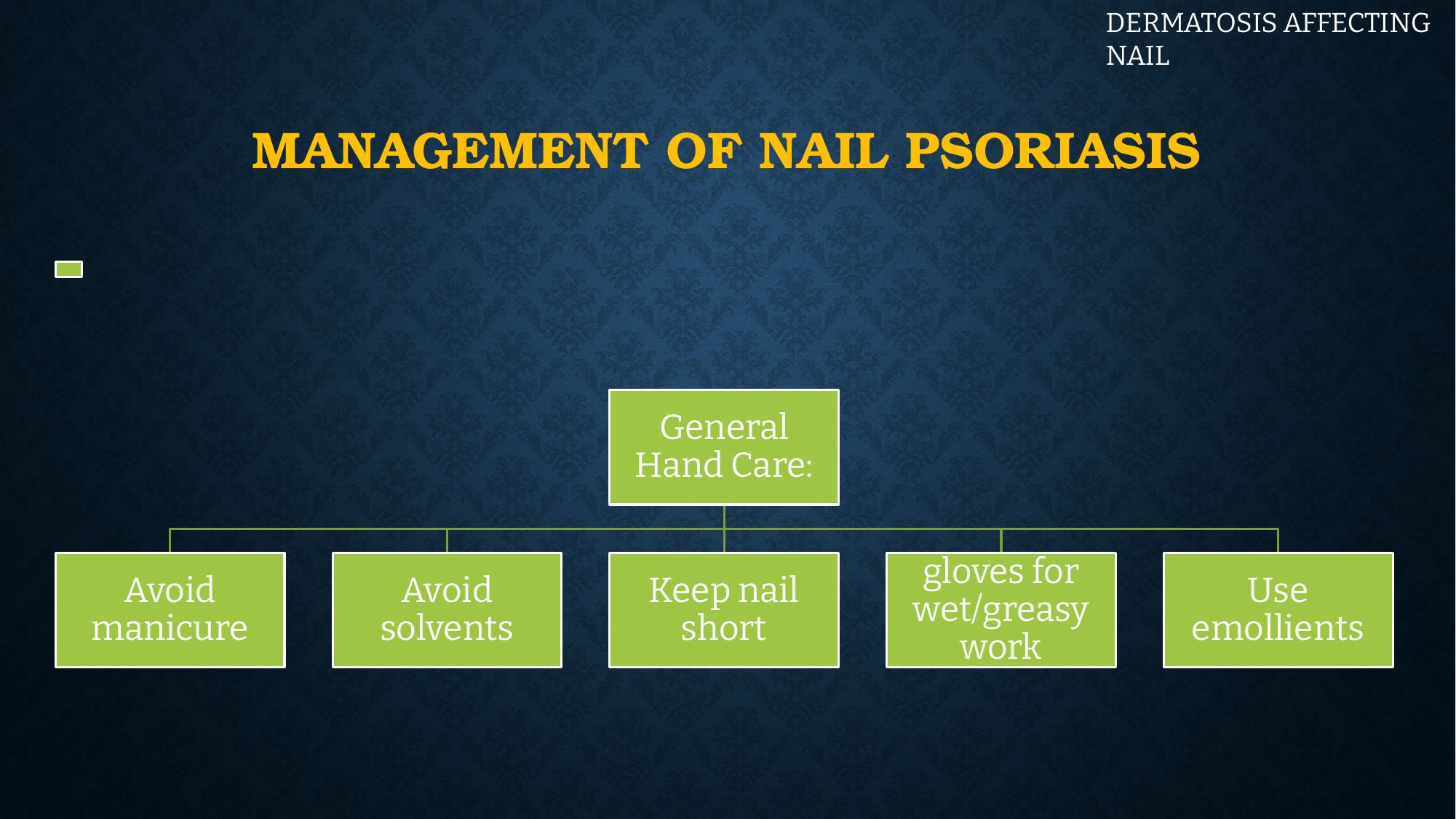

DERMATOSIS AFFECTING NAIL
# management Of Nail Psoriasis
General Hand Care:
Avoid manicure
Avoid solvents
Keep nail short
gloves for wet/greasy work
Use emollients